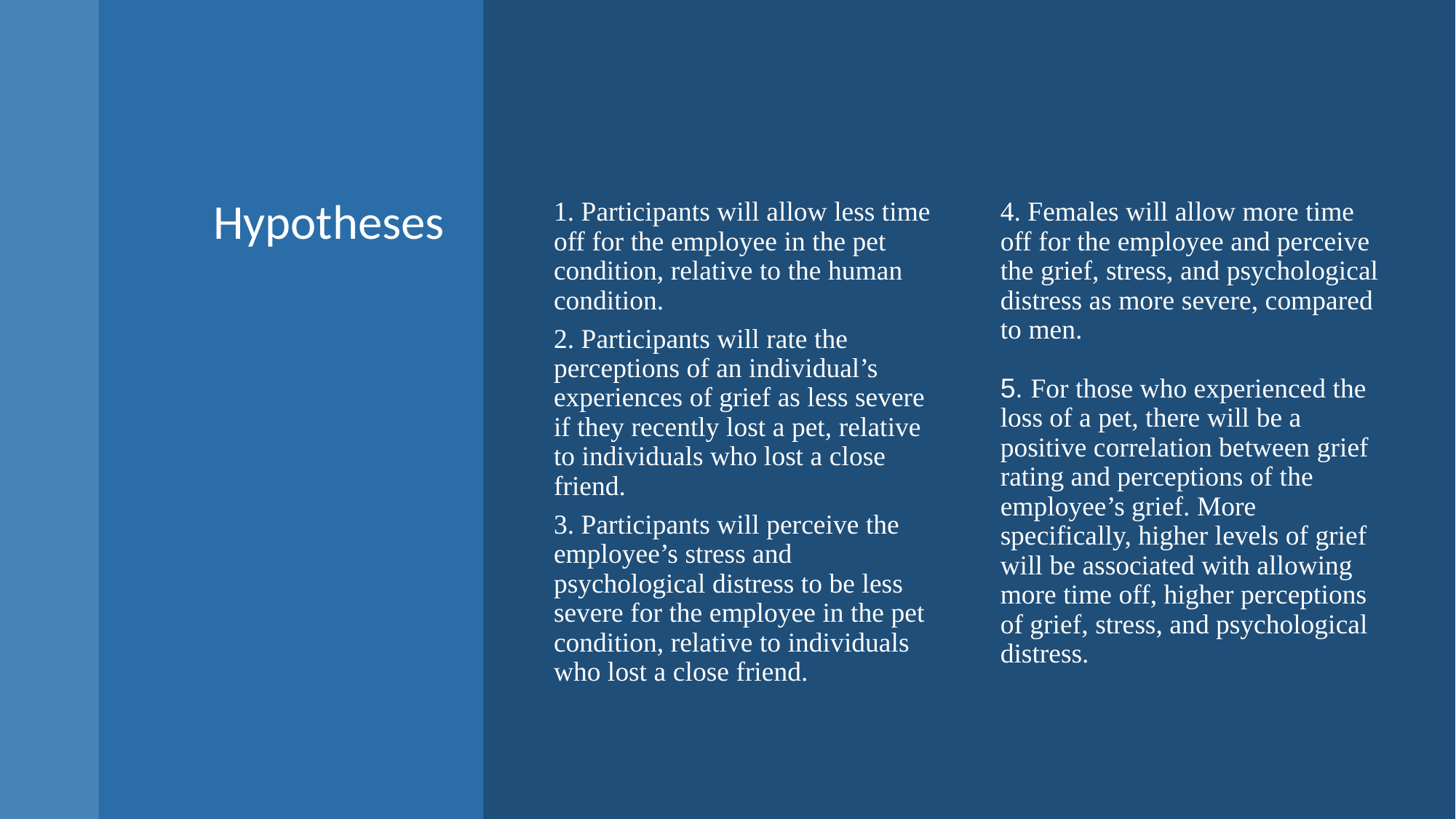

# Hypotheses
1. Participants will allow less time off for the employee in the pet condition, relative to the human condition.
2. Participants will rate the perceptions of an individual’s experiences of grief as less severe if they recently lost a pet, relative to individuals who lost a close friend.
3. Participants will perceive the employee’s stress and psychological distress to be less severe for the employee in the pet condition, relative to individuals who lost a close friend.
4. Females will allow more time off for the employee and perceive the grief, stress, and psychological distress as more severe, compared to men.

5. For those who experienced the loss of a pet, there will be a positive correlation between grief rating and perceptions of the employee’s grief. More specifically, higher levels of grief will be associated with allowing more time off, higher perceptions of grief, stress, and psychological distress.